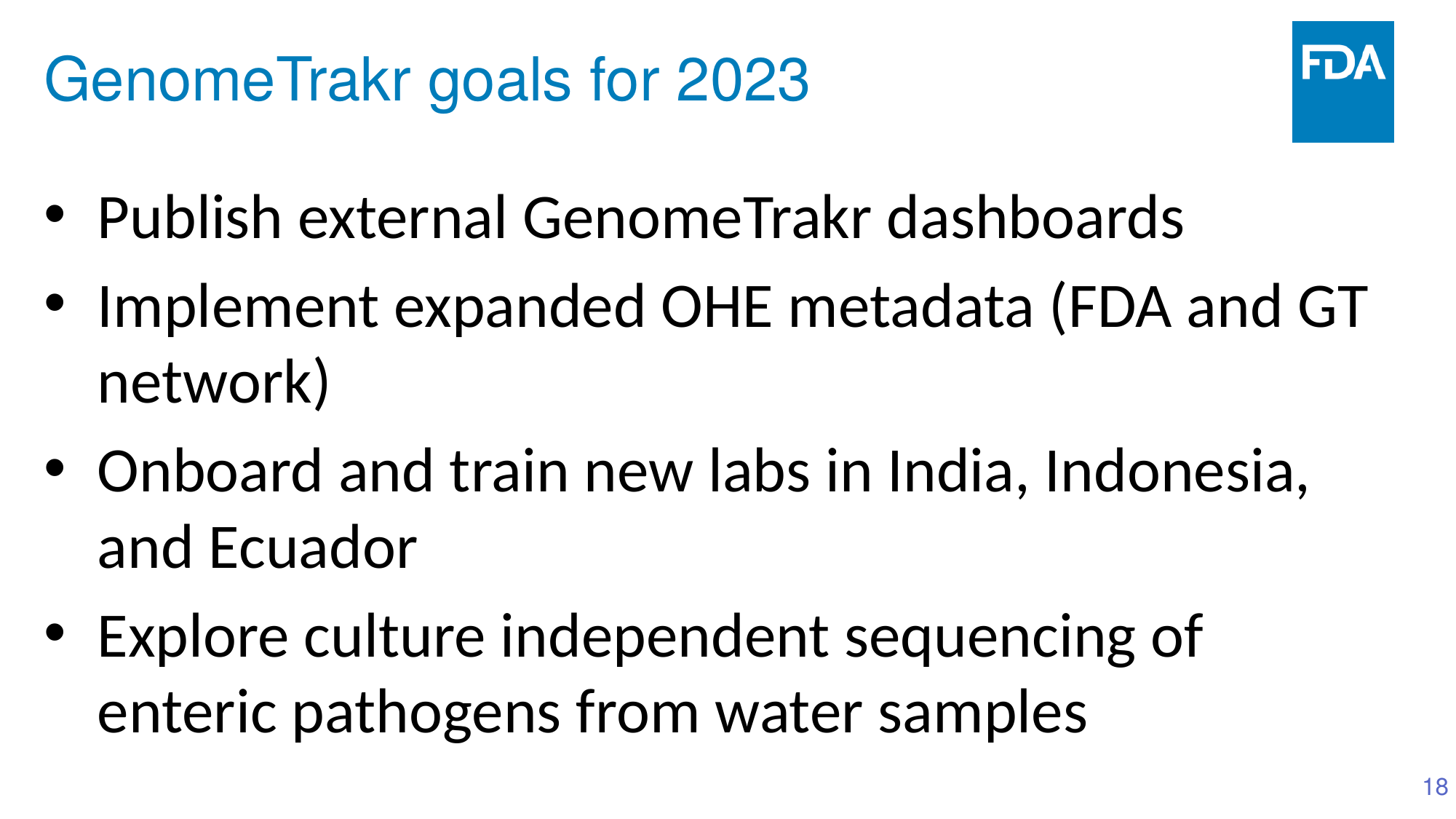

# GenomeTrakr goals for 2023
Publish external GenomeTrakr dashboards
Implement expanded OHE metadata (FDA and GT network)
Onboard and train new labs in India, Indonesia, and Ecuador
Explore culture independent sequencing of enteric pathogens from water samples